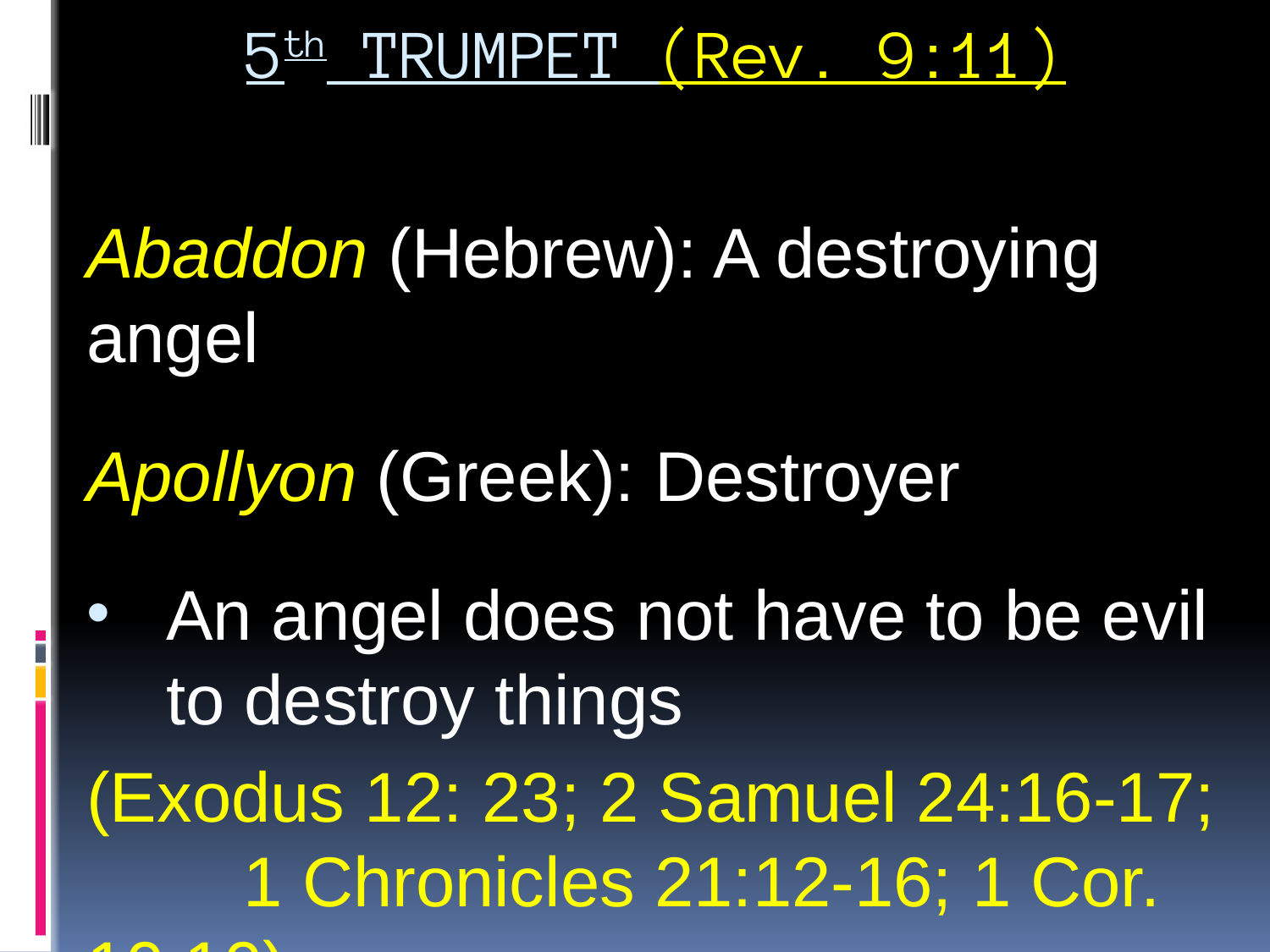

# 5th TRUMPET (Rev. 9:11)
Abaddon (Hebrew): A destroying angel

Apollyon (Greek): Destroyer

An angel does not have to be evil to destroy things
(Exodus 12: 23; 2 Samuel 24:16-17;         1 Chronicles 21:12-16; 1 Cor. 10:10)